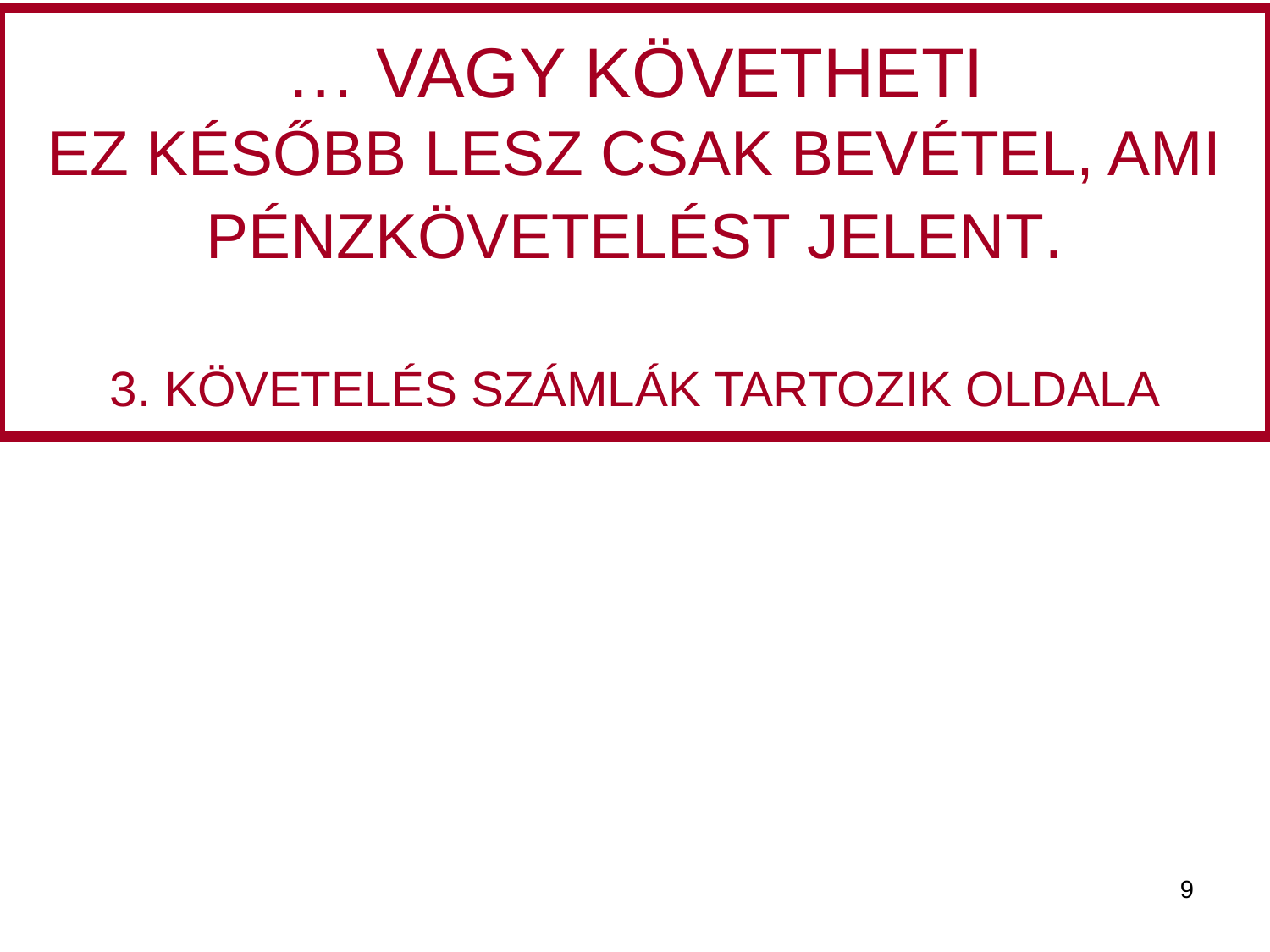

# … VAGY KÖVETHETI EZ KÉSŐBB LESZ CSAK BEVÉTEL, AMI PÉNZKÖVETELÉST JELENT. 3. KÖVETELÉS SZÁMLÁK TARTOZIK OLDALA
9